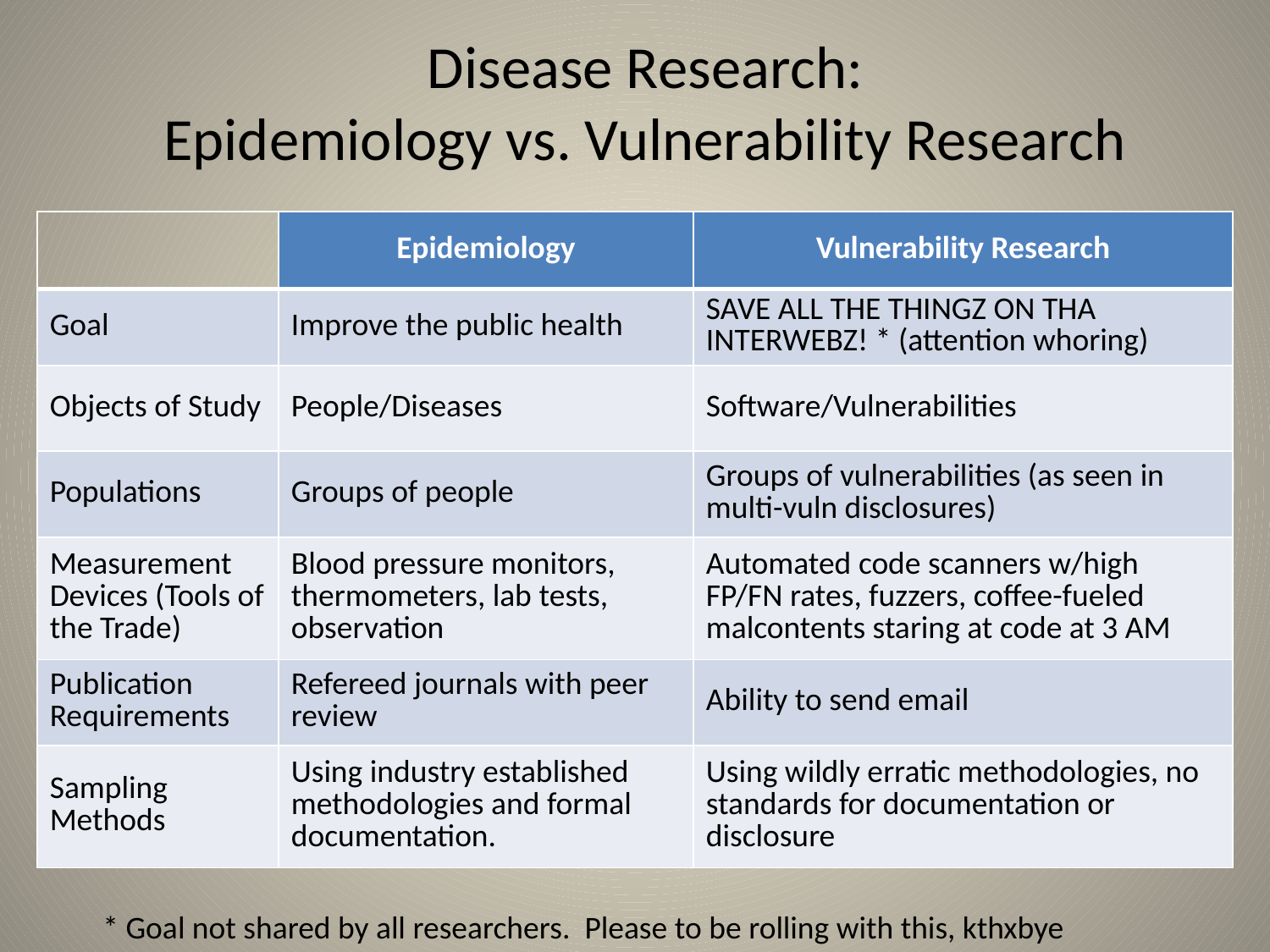

# Disease Research: Epidemiology vs. Vulnerability Research
|  | Epidemiology | Vulnerability Research |
| --- | --- | --- |
| Goal | Improve the public health | SAVE ALL THE THINGZ ON THA INTERWEBZ! \* (attention whoring) |
| Objects of Study | People/Diseases | Software/Vulnerabilities |
| Populations | Groups of people | Groups of vulnerabilities (as seen in multi-vuln disclosures) |
| Measurement Devices (Tools of the Trade) | Blood pressure monitors, thermometers, lab tests, observation | Automated code scanners w/high FP/FN rates, fuzzers, coffee-fueled malcontents staring at code at 3 AM |
| Publication Requirements | Refereed journals with peer review | Ability to send email |
| Sampling Methods | Using industry established methodologies and formal documentation. | Using wildly erratic methodologies, no standards for documentation or disclosure |
* Goal not shared by all researchers.  Please to be rolling with this, kthxbye